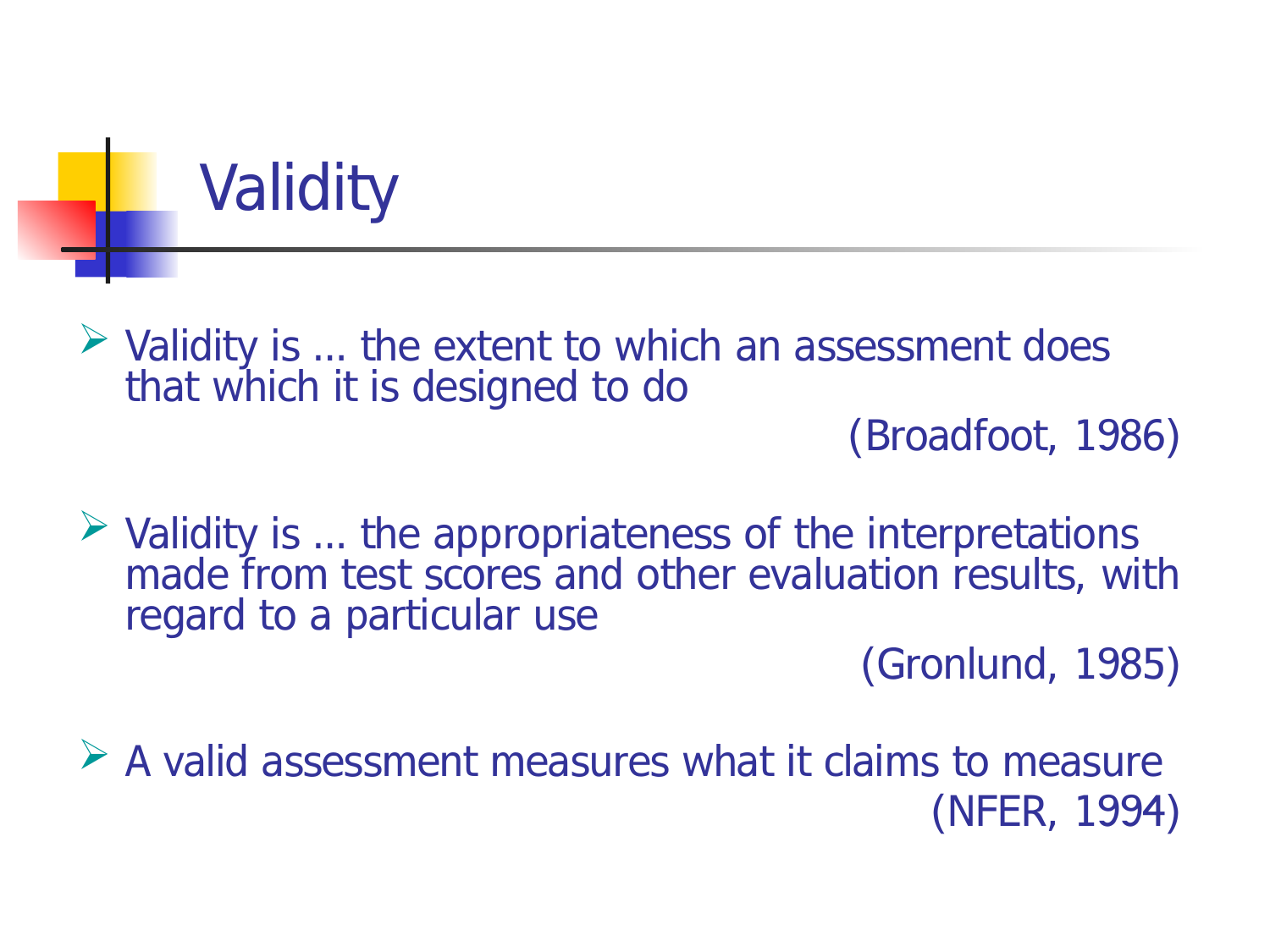

# Validity
Validity is … the extent to which an assessment does that which it is designed to do
(Broadfoot, 1986)

Validity is … the appropriateness of the interpretations made from test scores and other evaluation results, with regard to a particular use
(Gronlund, 1985)

A valid assessment measures what it claims to measure
(NFER, 1994)